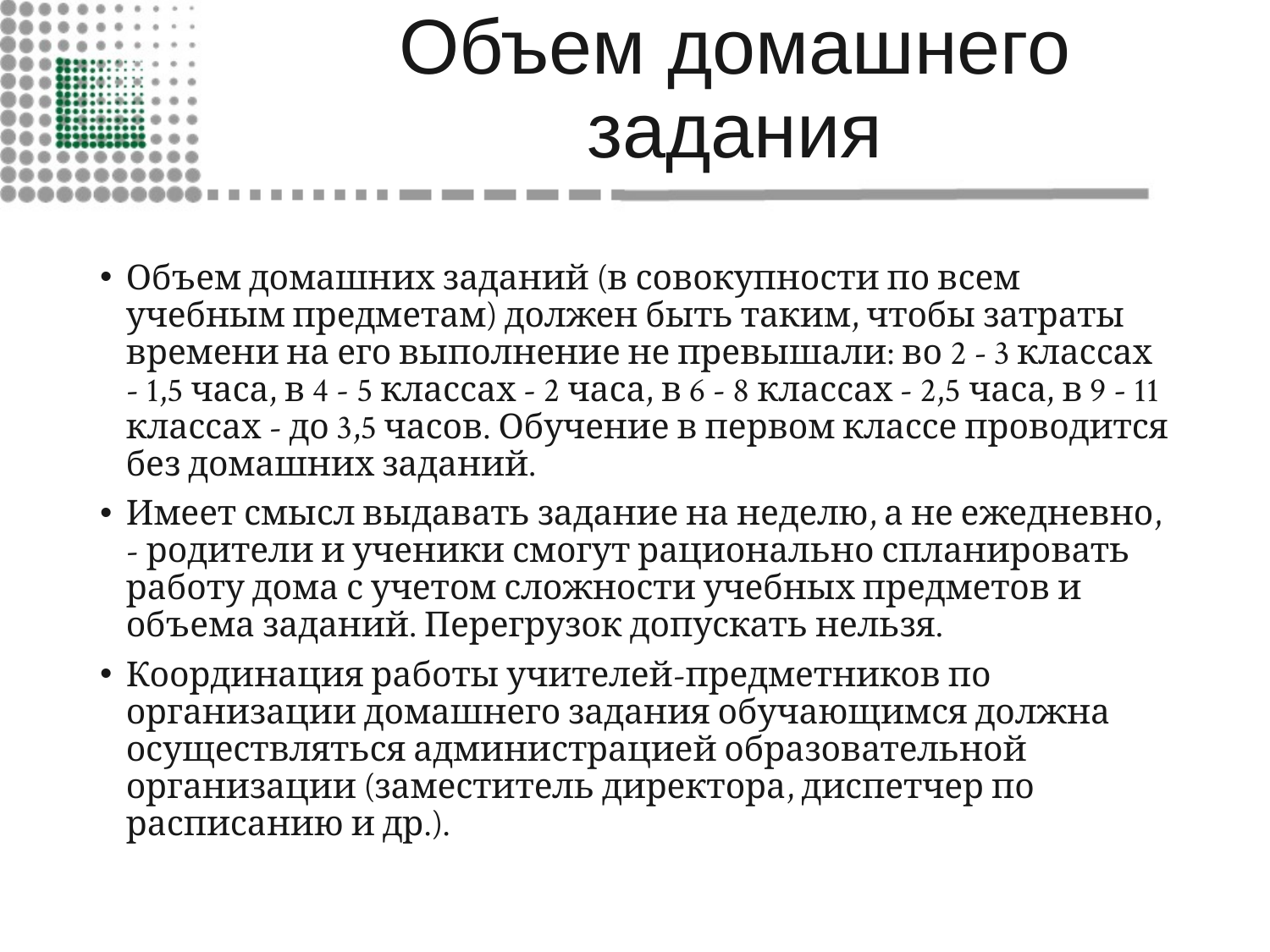

# Объем домашнего задания
Объем домашних заданий (в совокупности по всем учебным предметам) должен быть таким, чтобы затраты времени на его выполнение не превышали: во 2 - 3 классах - 1,5 часа, в 4 - 5 классах - 2 часа, в 6 - 8 классах - 2,5 часа, в 9 - 11 классах - до 3,5 часов. Обучение в первом классе проводится без домашних заданий.
Имеет смысл выдавать задание на неделю, а не ежедневно, - родители и ученики смогут рационально спланировать работу дома с учетом сложности учебных предметов и объема заданий. Перегрузок допускать нельзя.
Координация работы учителей-предметников по организации домашнего задания обучающимся должна осуществляться администрацией образовательной организации (заместитель директора, диспетчер по расписанию и др.).